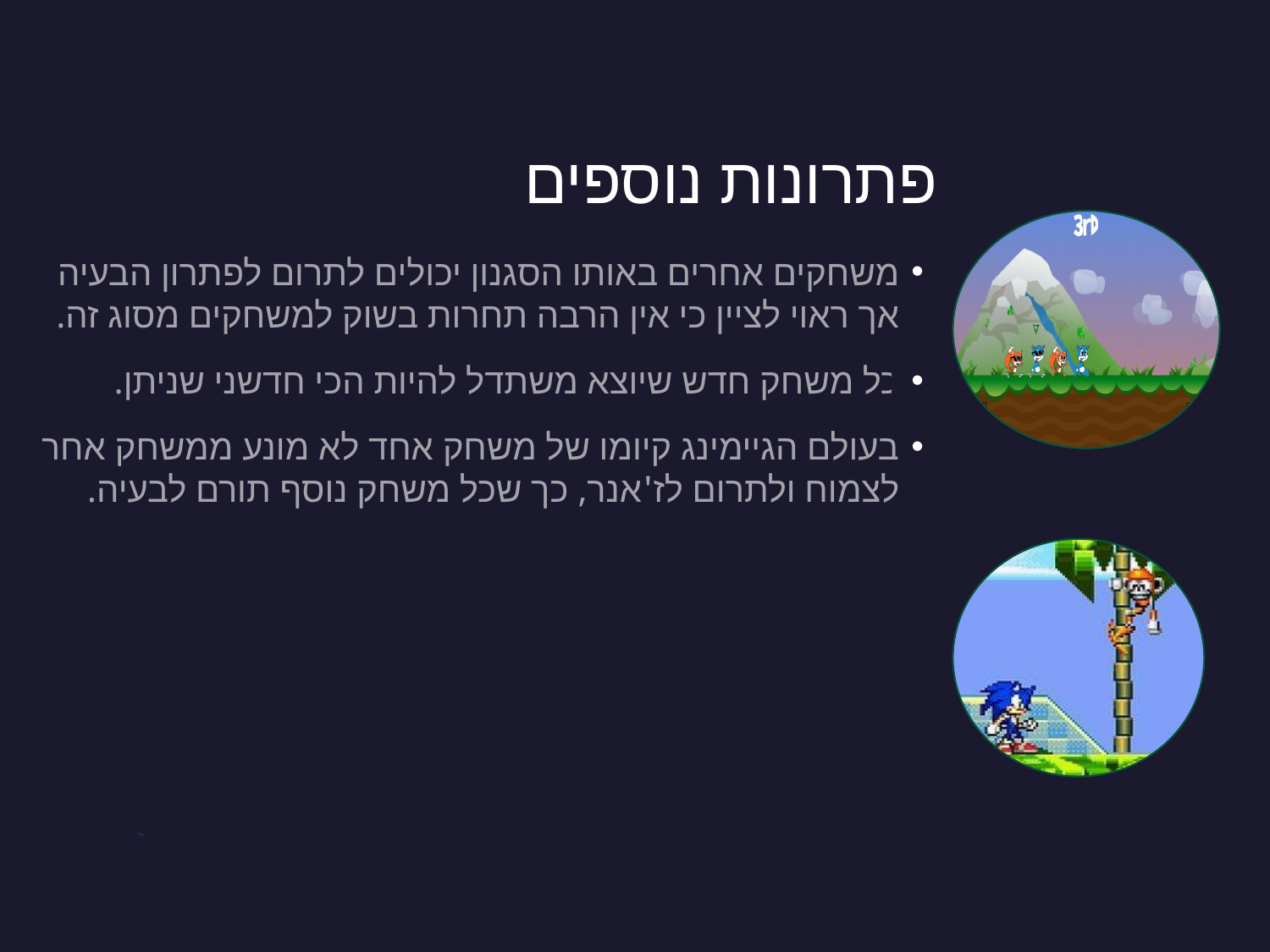

# פתרונות נוספים

משחקים אחרים באותו הסגנון יכולים לתרום לפתרון הבעיה אך ראוי לציין כי אין הרבה תחרות בשוק למשחקים מסוג זה.
כל משחק חדש שיוצא משתדל להיות הכי חדשני שניתן.
בעולם הגיימינג קיומו של משחק אחד לא מונע ממשחק אחר לצמוח ולתרום לז'אנר, כך שכל משחק נוסף תורם לבעיה.